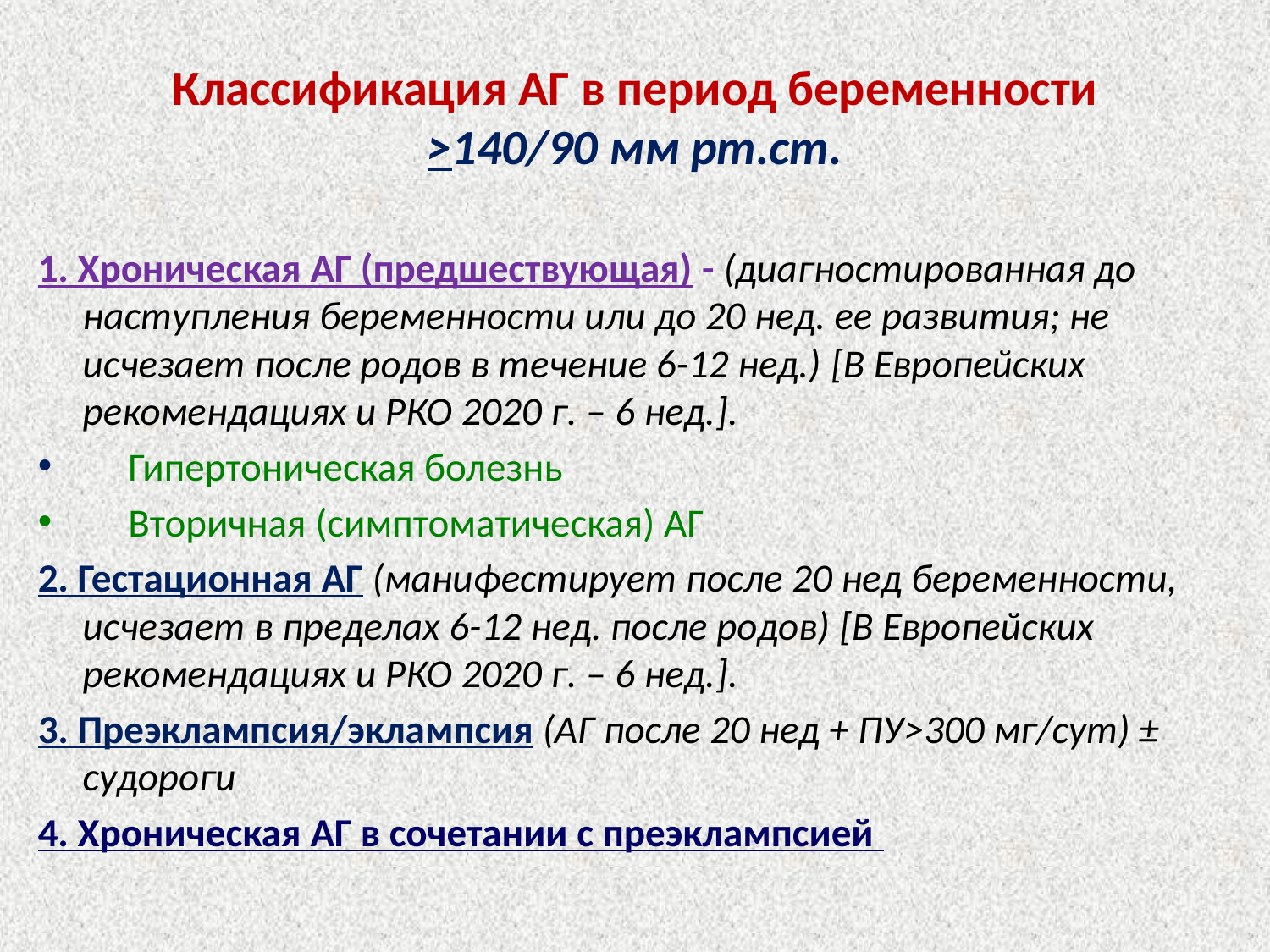

# Классификация АГ в период беременности >140/90 мм рт.ст.
1. Хроническая АГ (предшествующая) - (диагностированная до наступления беременности или до 20 нед. ее развития; не исчезает после родов в течение 6-12 нед.) [В Европейских рекомендациях и РКО 2020 г. – 6 нед.].
     Гипертоническая болезнь
     Вторичная (симптоматическая) АГ
2. Гестационная АГ (манифестирует после 20 нед беременности, исчезает в пределах 6-12 нед. после родов) [В Европейских рекомендациях и РКО 2020 г. – 6 нед.].
3. Преэклампсия/эклампсия (АГ после 20 нед + ПУ>300 мг/сут) ± судороги
4. Хроническая АГ в сочетании с преэклампсией